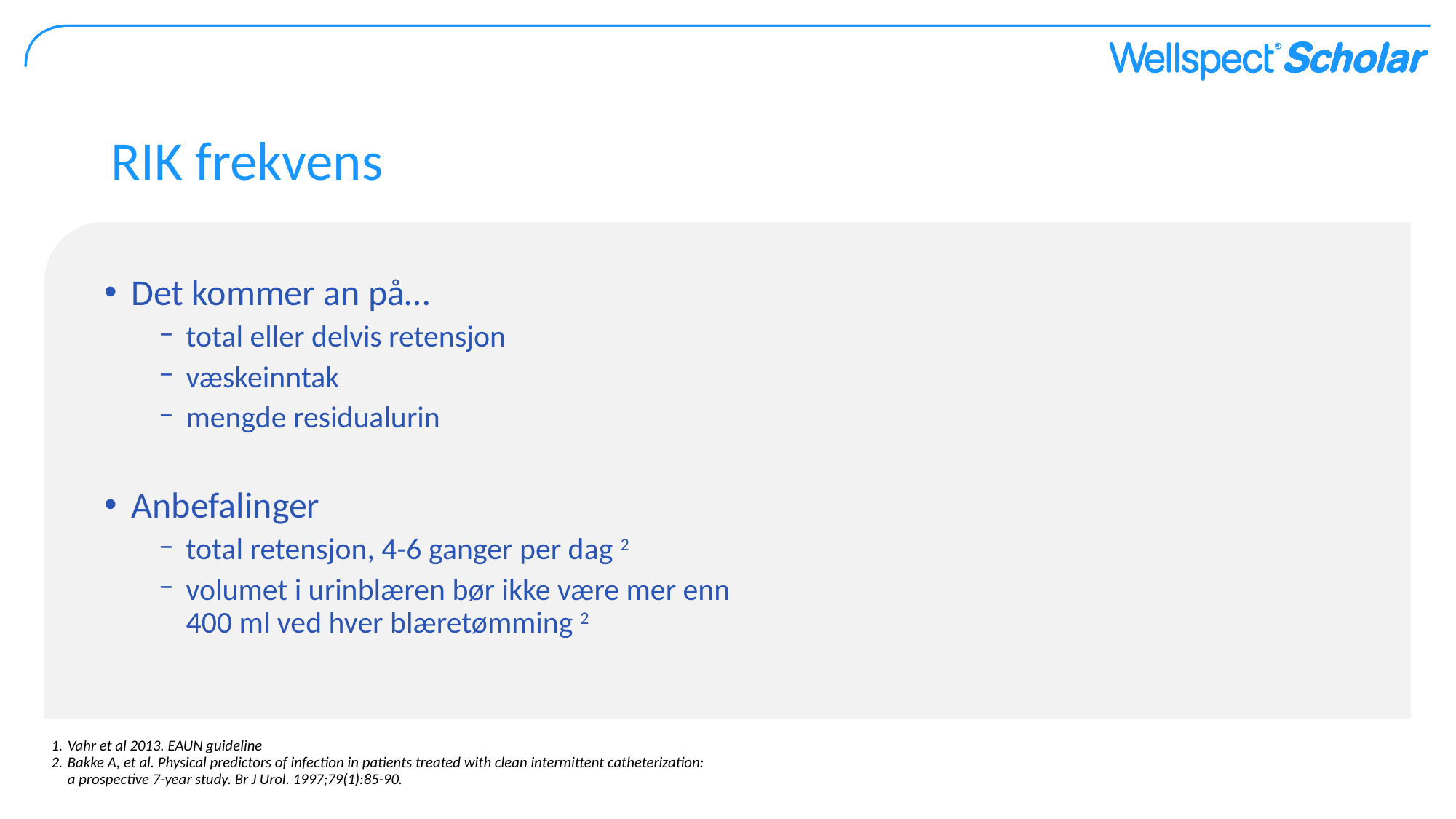

# RIK frekvens

Det kommer an på…
total eller delvis retensjon
væskeinntak
mengde residualurin

Anbefalinger
total retensjon, 4-6 ganger per dag 2
volumet i urinblæren bør ikke være mer enn
400 ml ved hver blæretømming 2

1.	Vahr et al 2013. EAUN guideline
2.	Bakke A, et al. Physical predictors of infection in patients treated with clean intermittent catheterization:
a prospective 7-year study. Br J Urol. 1997;79(1):85-90.